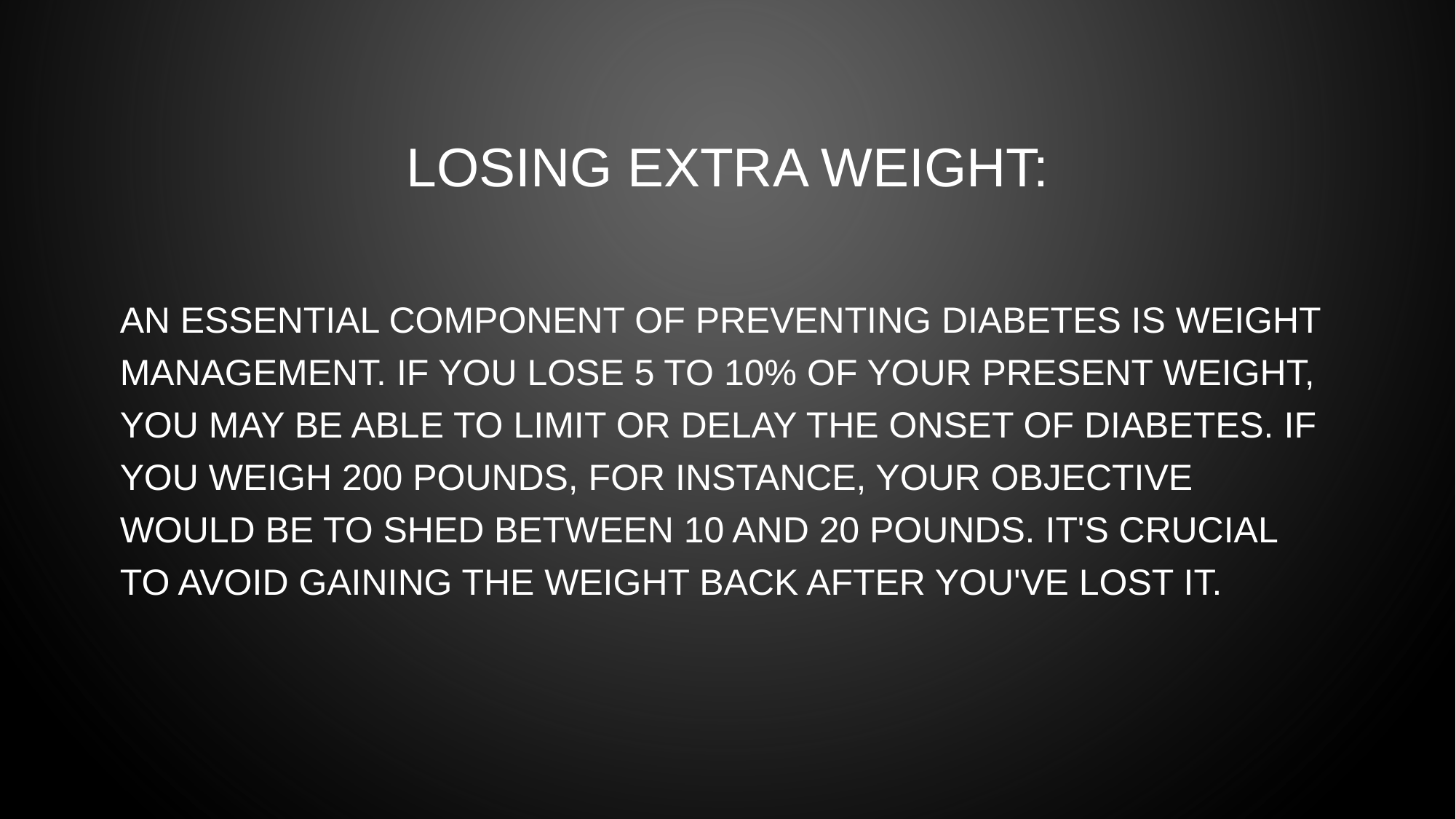

# Losing extra Weight:
An essential component of preventing diabetes is weight management. If you lose 5 to 10% of your present weight, you may be able to limit or delay the onset of diabetes. If you weigh 200 pounds, for instance, your objective would be to shed between 10 and 20 pounds. It's crucial to avoid gaining the weight back after you've lost it.